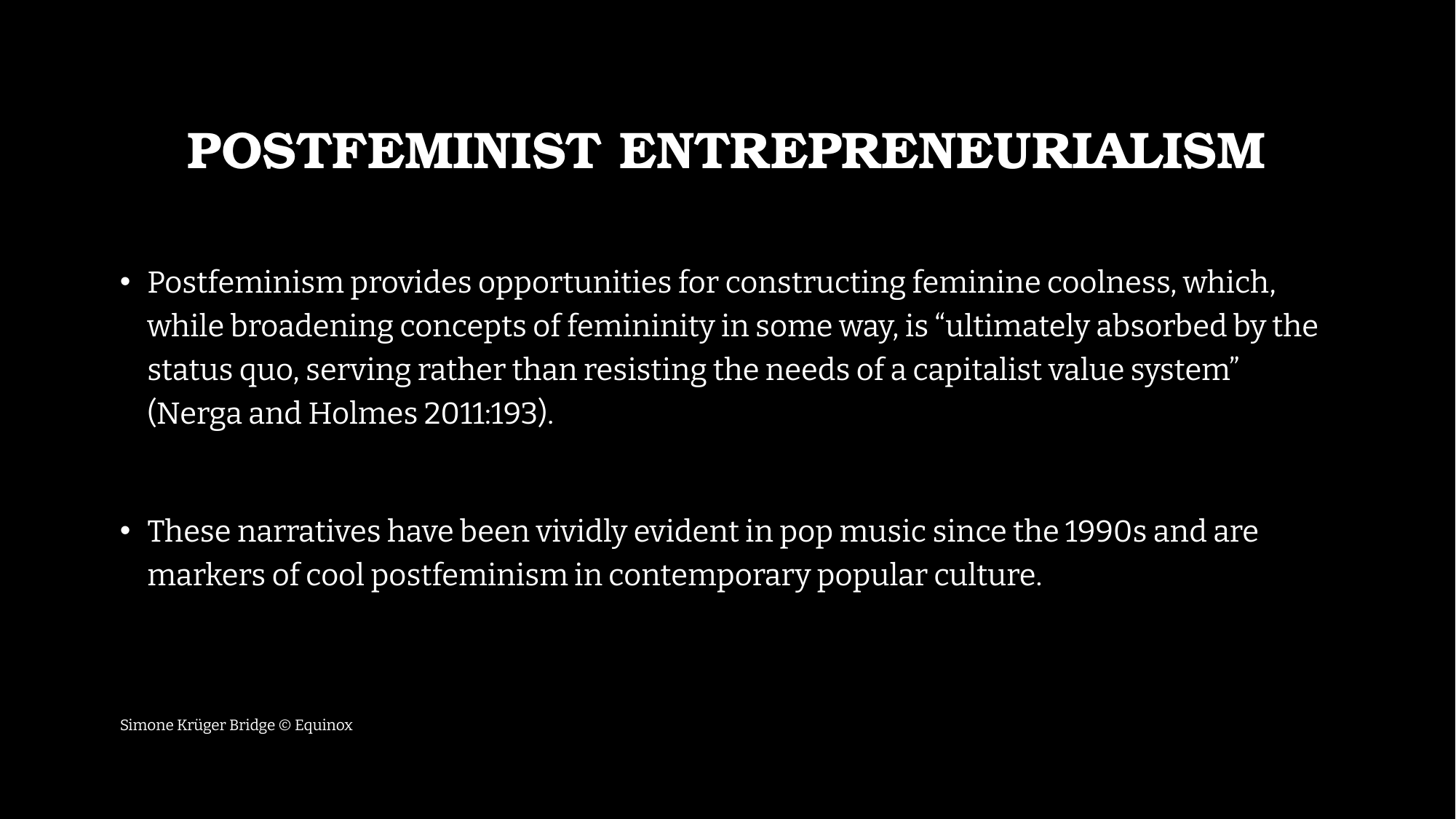

# Postfeminist entrepreneurialism
Postfeminism provides opportunities for constructing feminine coolness, which, while broadening concepts of femininity in some way, is “ultimately absorbed by the status quo, serving rather than resisting the needs of a capitalist value system” (Nerga and Holmes 2011:193).

These narratives have been vividly evident in pop music since the 1990s and are markers of cool postfeminism in contemporary popular culture.

Simone Krüger Bridge © Equinox